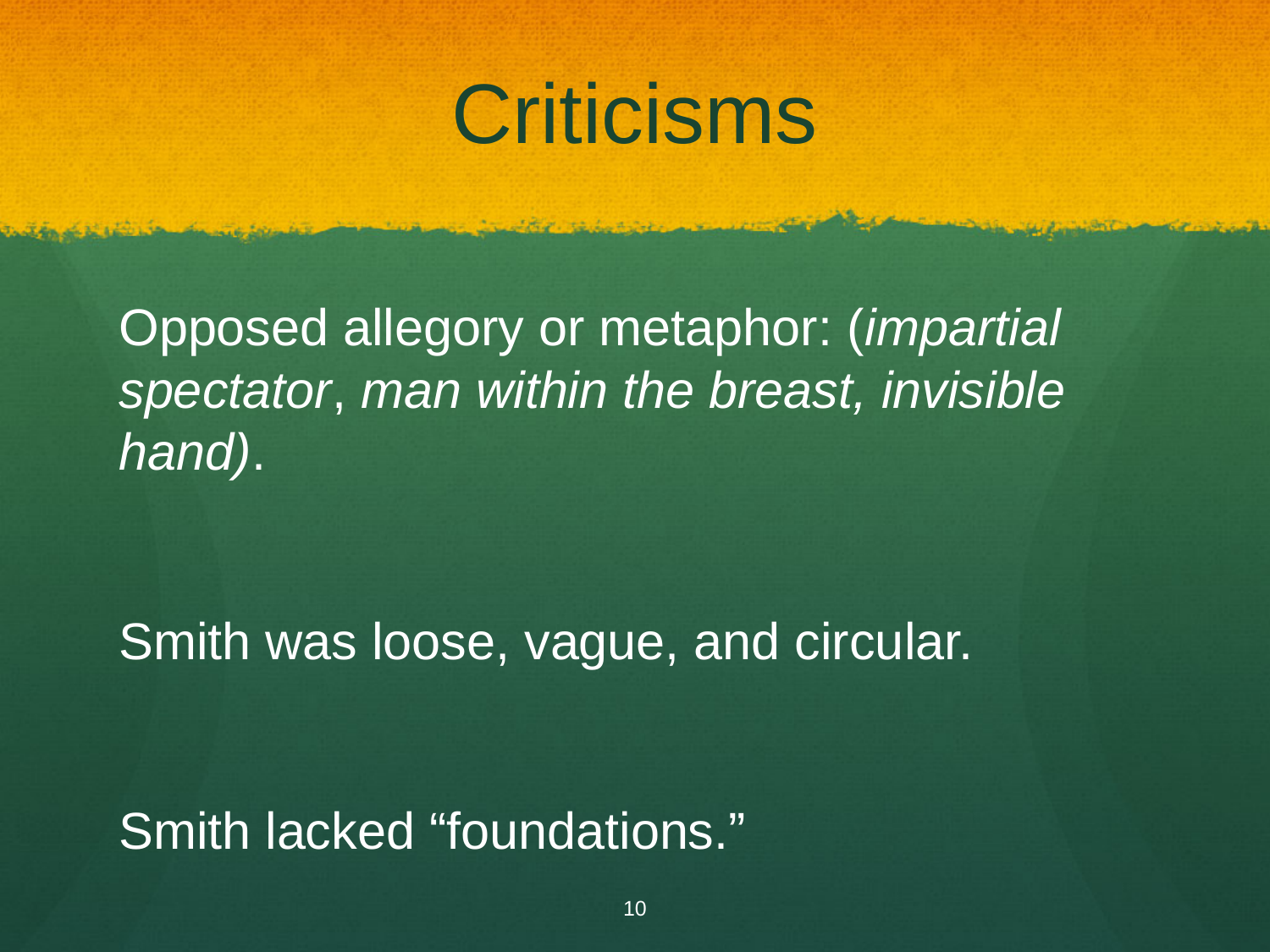

# Criticisms
Opposed allegory or metaphor: (impartial spectator, man within the breast, invisible hand).

Smith was loose, vague, and circular.

Smith lacked “foundations.”

10